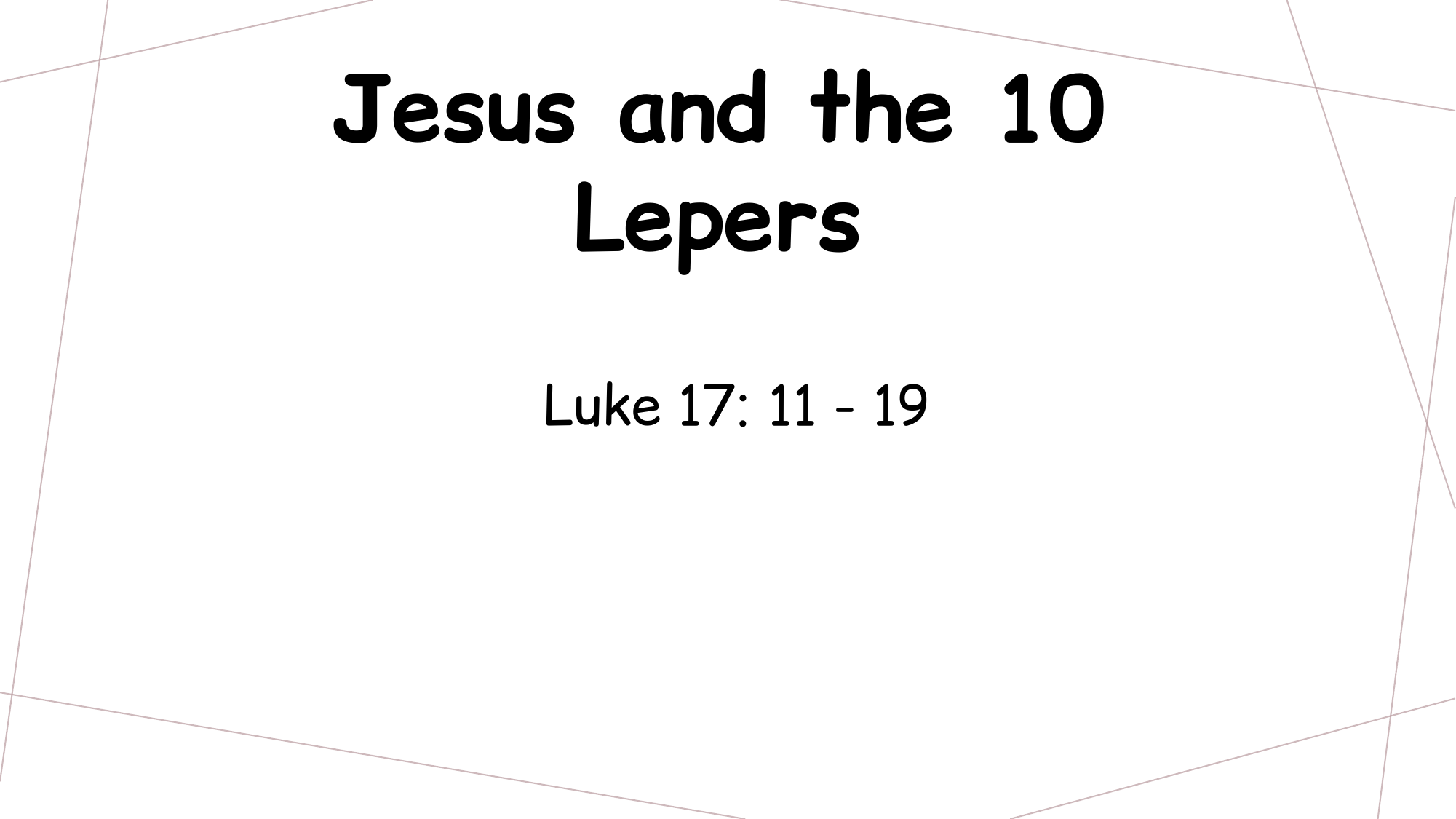

Jesus and the 10 Lepers
Luke 17: 11 - 19